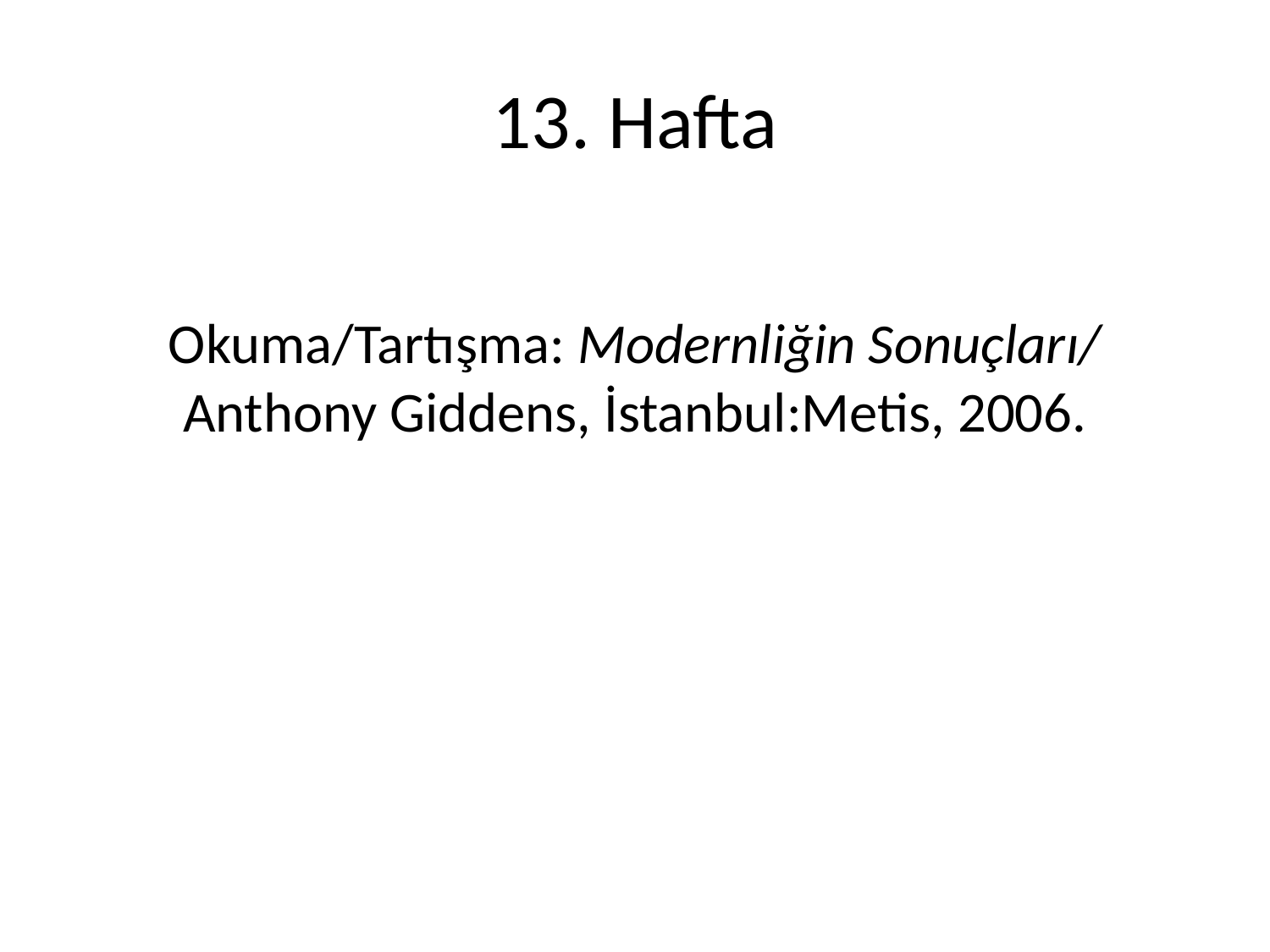

# 13. Hafta

Okuma/Tartışma: Modernliğin Sonuçları/ Anthony Giddens, İstanbul:Metis, 2006.